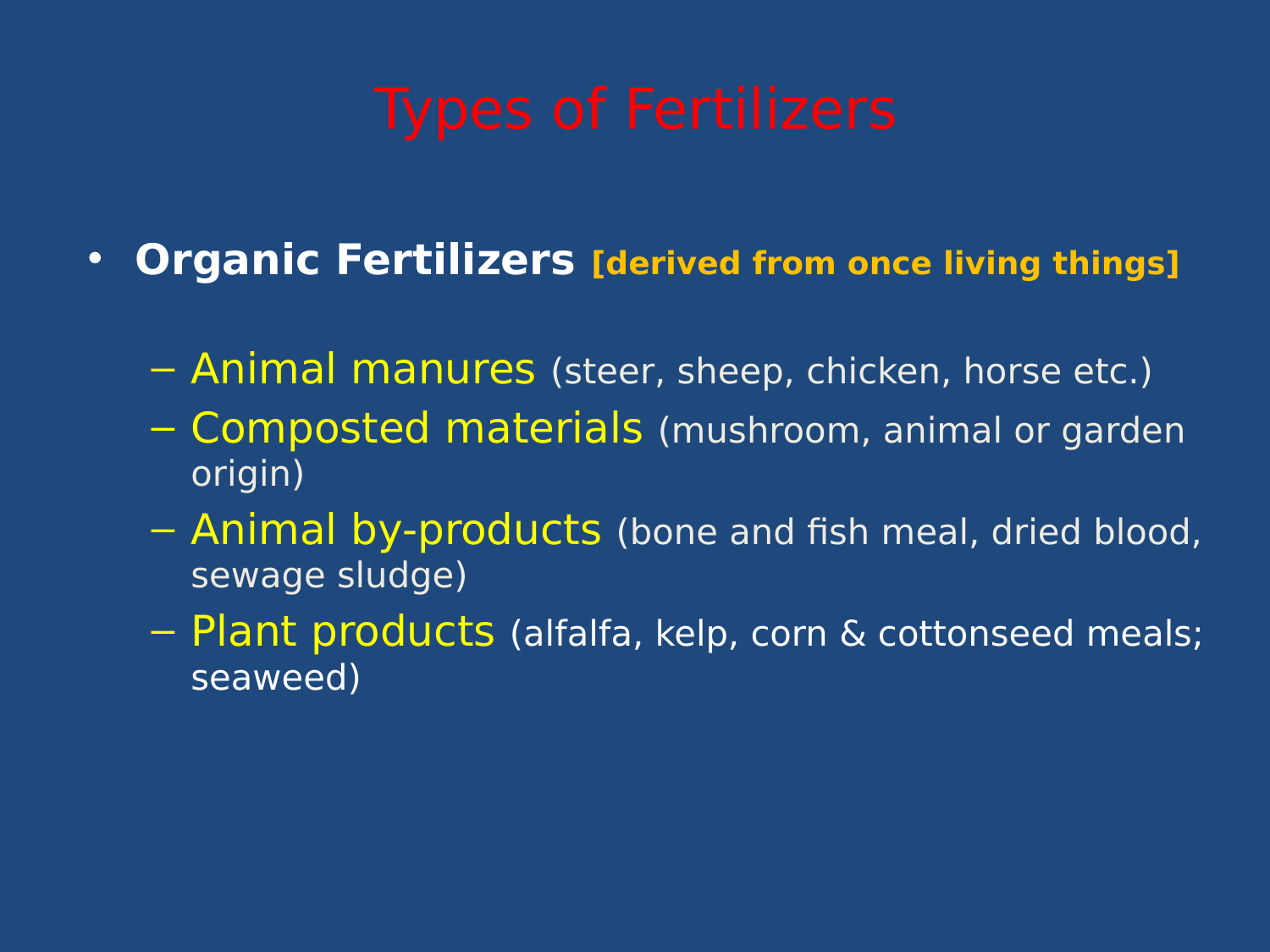

# Types of Fertilizers
Organic Fertilizers [derived from once living things]

Animal manures (steer, sheep, chicken, horse etc.)
Composted materials (mushroom, animal or garden origin)
Animal by-products (bone and fish meal, dried blood, sewage sludge)
Plant products (alfalfa, kelp, corn & cottonseed meals; seaweed)